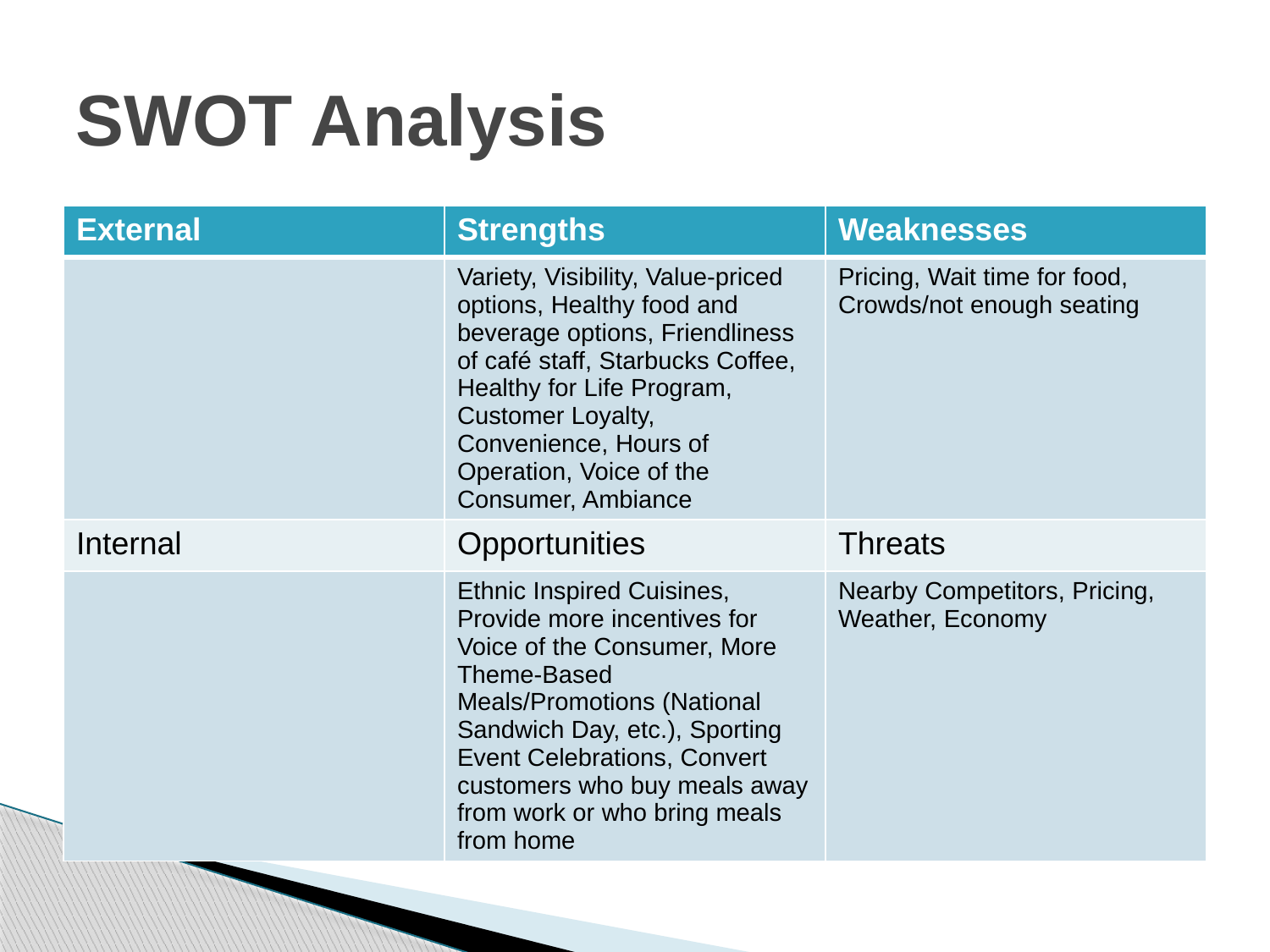

# SWOT Analysis
| External | Strengths | Weaknesses |
| --- | --- | --- |
|  | Variety, Visibility, Value-priced options, Healthy food and beverage options, Friendliness of café staff, Starbucks Coffee, Healthy for Life Program, Customer Loyalty, Convenience, Hours of Operation, Voice of the Consumer, Ambiance | Pricing, Wait time for food, Crowds/not enough seating |
| Internal | Opportunities | Threats |
|  | Ethnic Inspired Cuisines, Provide more incentives for Voice of the Consumer, More Theme-Based Meals/Promotions (National Sandwich Day, etc.), Sporting Event Celebrations, Convert customers who buy meals away from work or who bring meals from home | Nearby Competitors, Pricing, Weather, Economy |